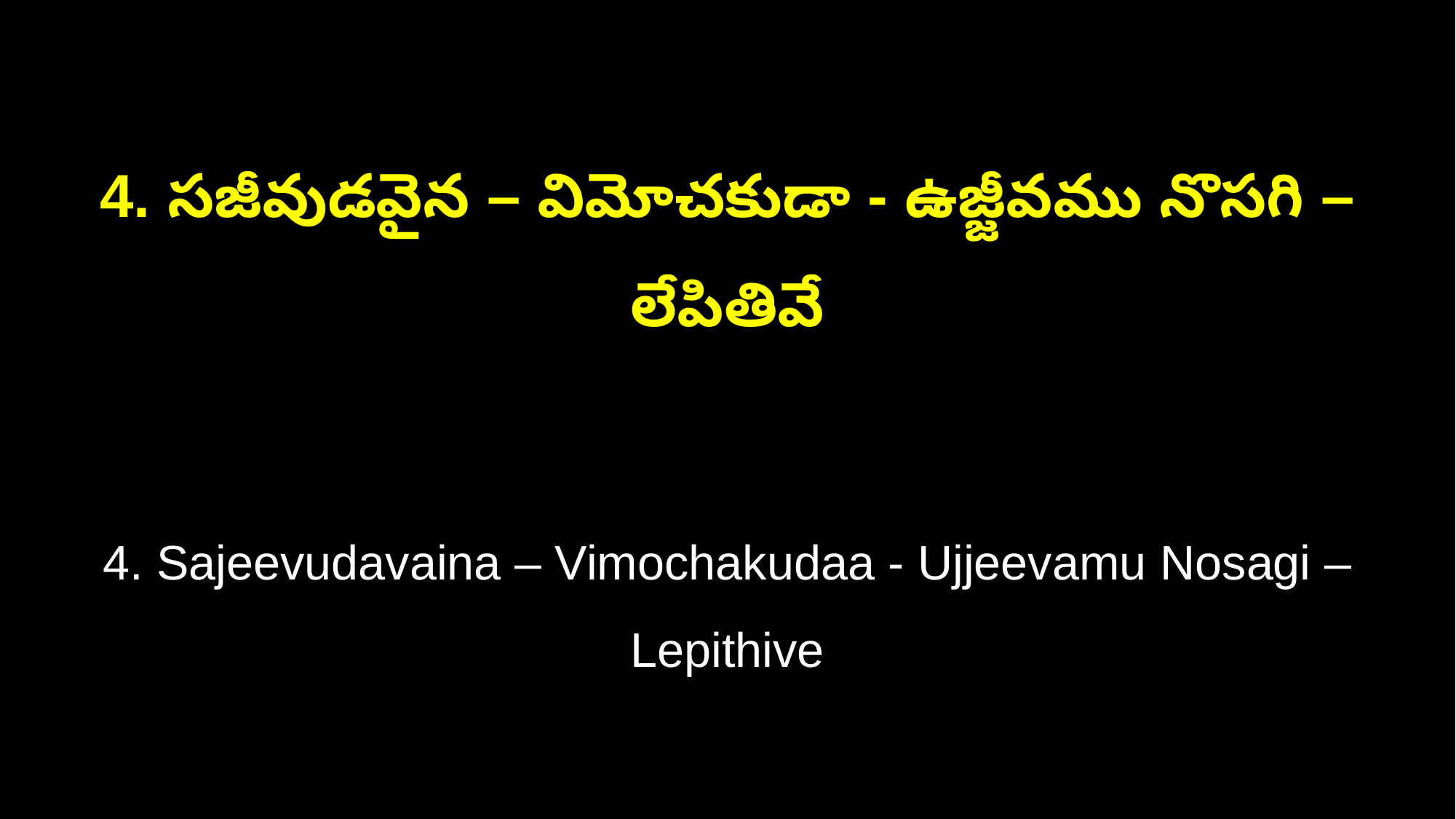

4. సజీవుడవైన – విమోచకుడా - ఉజ్జీవము నొసగి – లేపితివే
4. Sajeevudavaina – Vimochakudaa - Ujjeevamu Nosagi – Lepithive